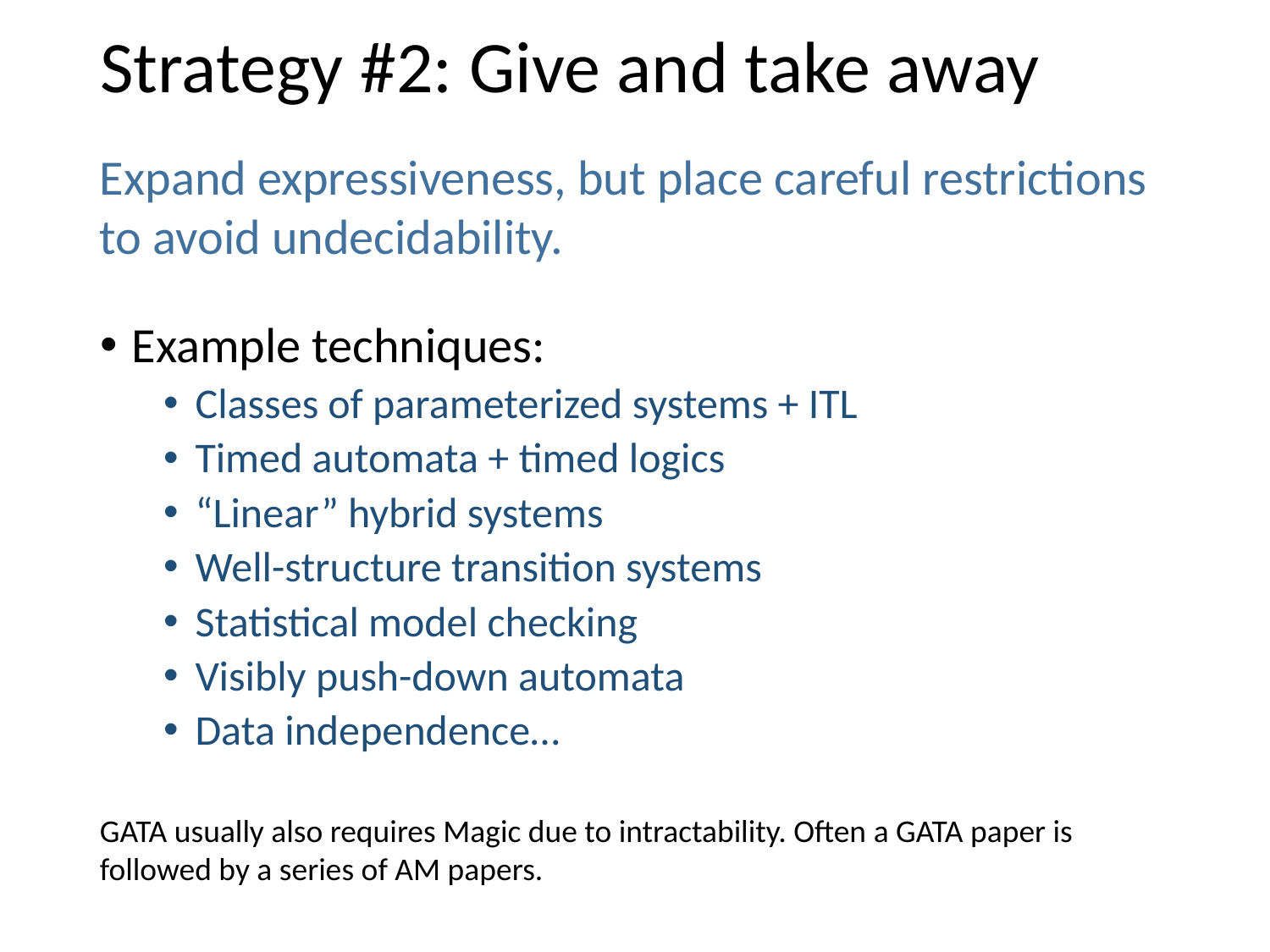

# Strategy #2: Give and take away
Expand expressiveness, but place careful restrictions to avoid undecidability.
Example techniques:
Classes of parameterized systems + ITL
Timed automata + timed logics
“Linear” hybrid systems
Well-structure transition systems
Statistical model checking
Visibly push-down automata
Data independence…
GATA usually also requires Magic due to intractability. Often a GATA paper is followed by a series of AM papers.